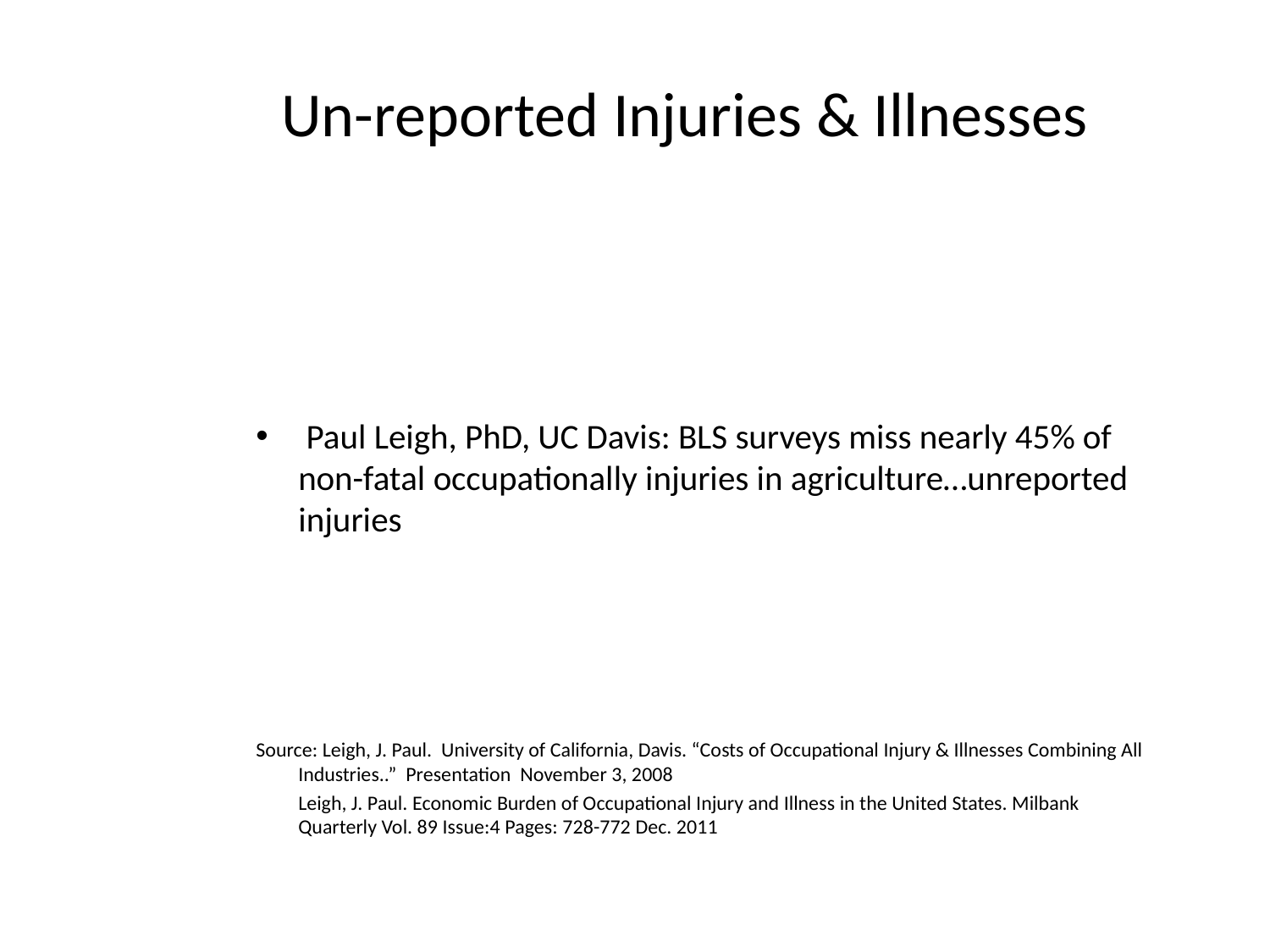

# Un-reported Injuries & Illnesses

 Paul Leigh, PhD, UC Davis: BLS surveys miss nearly 45% of non-fatal occupationally injuries in agriculture…unreported injuries

Source: Leigh, J. Paul.  University of California, Davis. “Costs of Occupational Injury & Illnesses Combining All Industries..”  Presentation  November 3, 2008
		Leigh, J. Paul. Economic Burden of Occupational Injury and Illness in the United States. Milbank Quarterly Vol. 89 Issue:4 Pages: 728-772 Dec. 2011